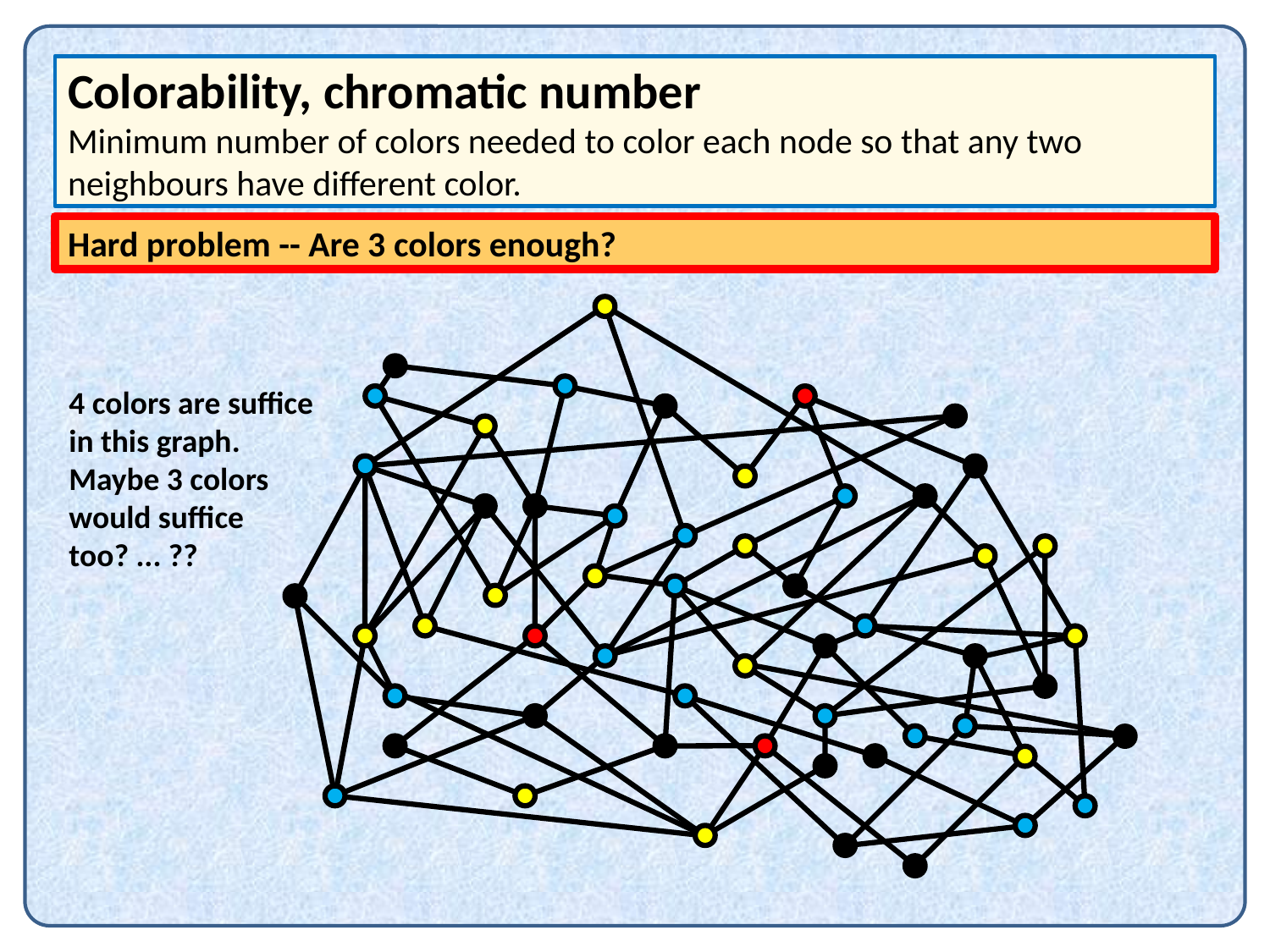

Colorability, chromatic number
Minimum number of colors needed to color each node so that any two neighbours have different color.
Hard problem -- Are 3 colors enough?

4 colors are suffice
in this graph.
Maybe 3 colors
would suffice
too? ... ??